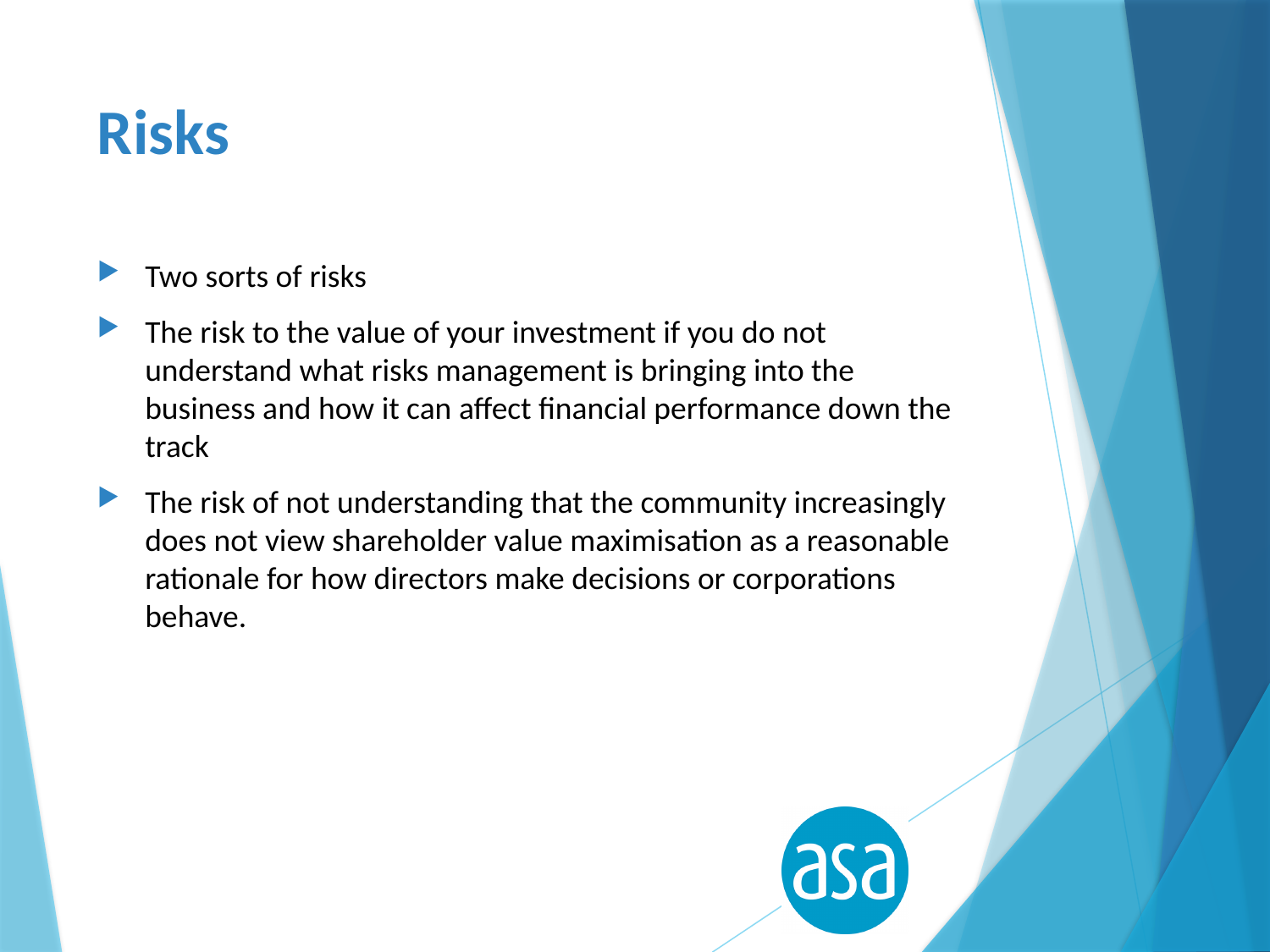

# Risks
Two sorts of risks
The risk to the value of your investment if you do not understand what risks management is bringing into the business and how it can affect financial performance down the track
The risk of not understanding that the community increasingly does not view shareholder value maximisation as a reasonable rationale for how directors make decisions or corporations behave.